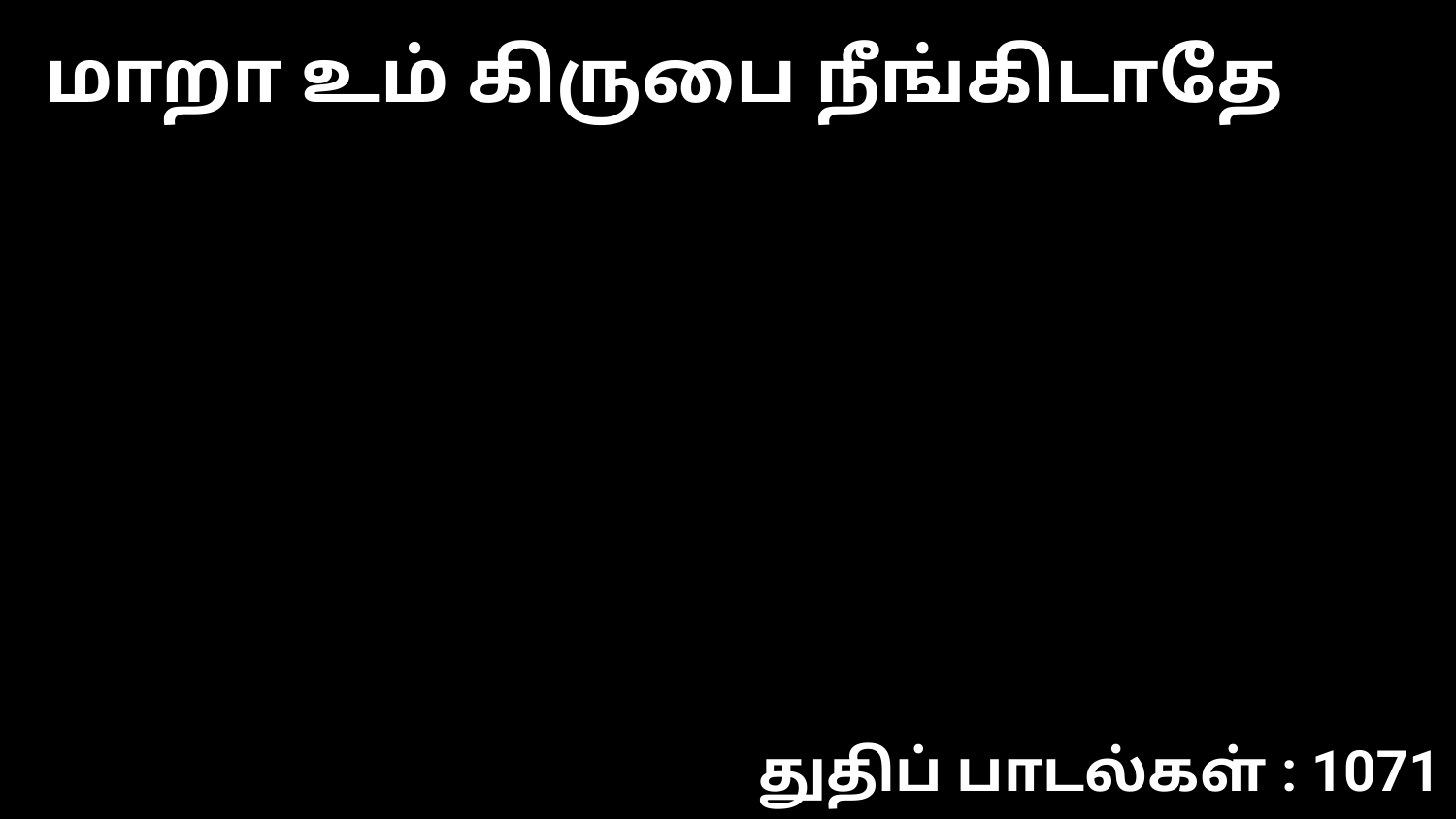

மாறா உம் கிருபை நீங்கிடாதே
துதிப் பாடல்கள் : 1071